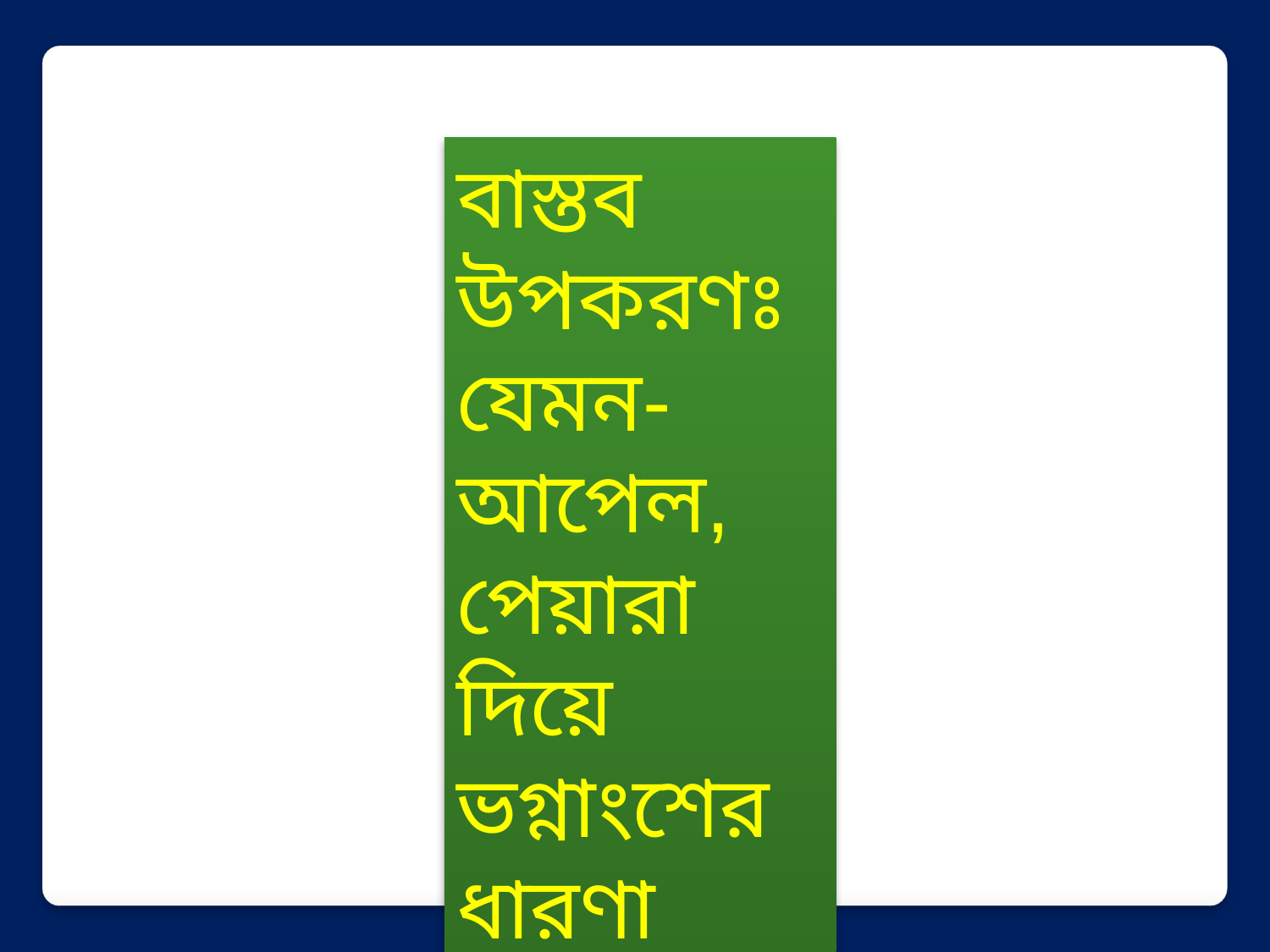

বাস্তব উপকরণঃ যেমন-আপেল, পেয়ারা দিয়ে ভগ্নাংশের ধারণা দিব।